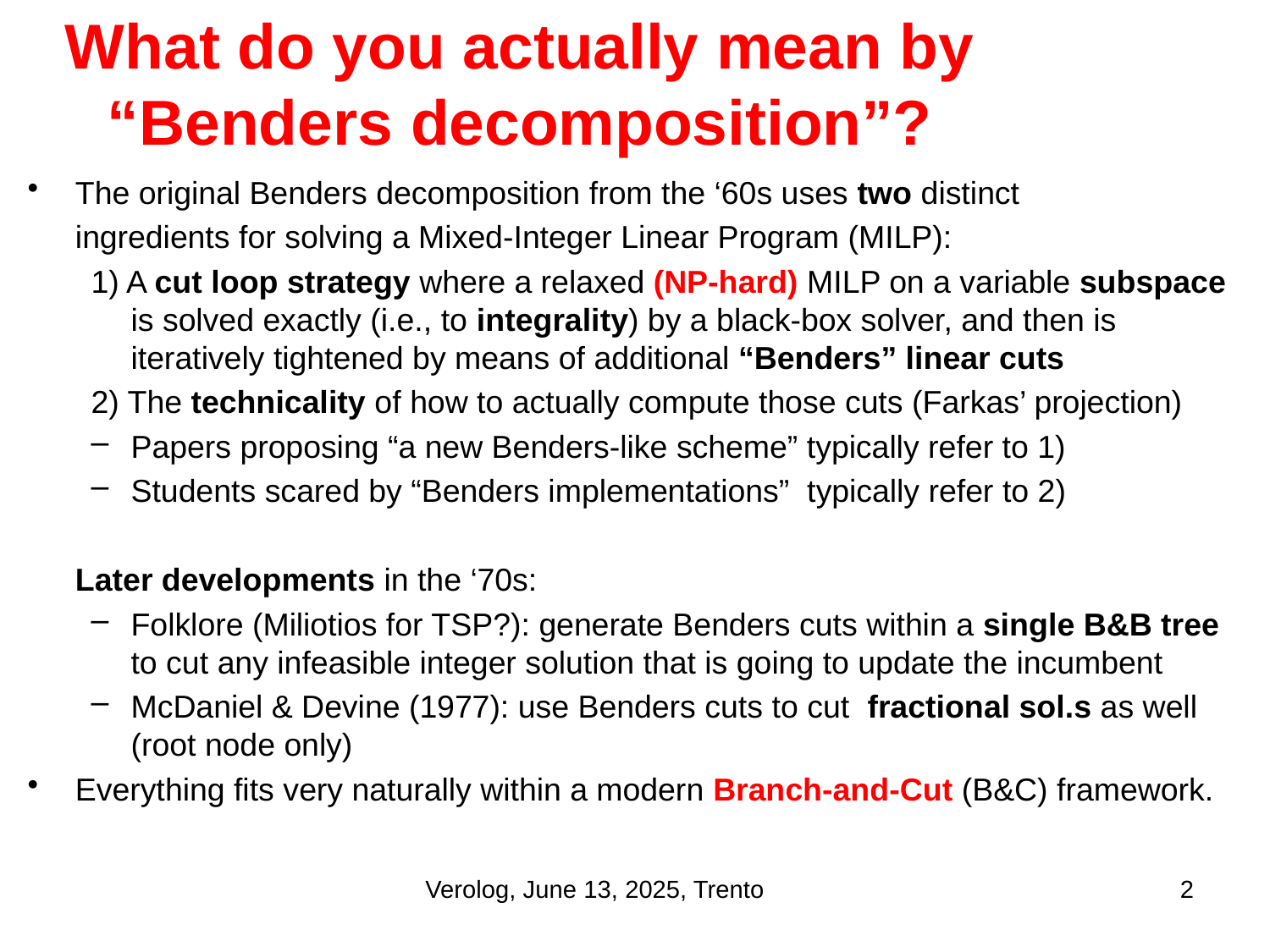

# What do you actually mean by “Benders decomposition”?
The original Benders decomposition from the ‘60s uses two distinct
	ingredients for solving a Mixed-Integer Linear Program (MILP):
1) A cut loop strategy where a relaxed (NP-hard) MILP on a variable subspace is solved exactly (i.e., to integrality) by a black-box solver, and then is iteratively tightened by means of additional “Benders” linear cuts
2) The technicality of how to actually compute those cuts (Farkas’ projection)
Papers proposing “a new Benders-like scheme” typically refer to 1)
Students scared by “Benders implementations”  typically refer to 2)

	Later developments in the ‘70s:
Folklore (Miliotios for TSP?): generate Benders cuts within a single B&B tree to cut any infeasible integer solution that is going to update the incumbent
McDaniel & Devine (1977): use Benders cuts to cut  fractional sol.s as well (root node only)
Everything fits very naturally within a modern Branch-and-Cut (B&C) framework.

Verolog, June 13, 2025, Trento
2